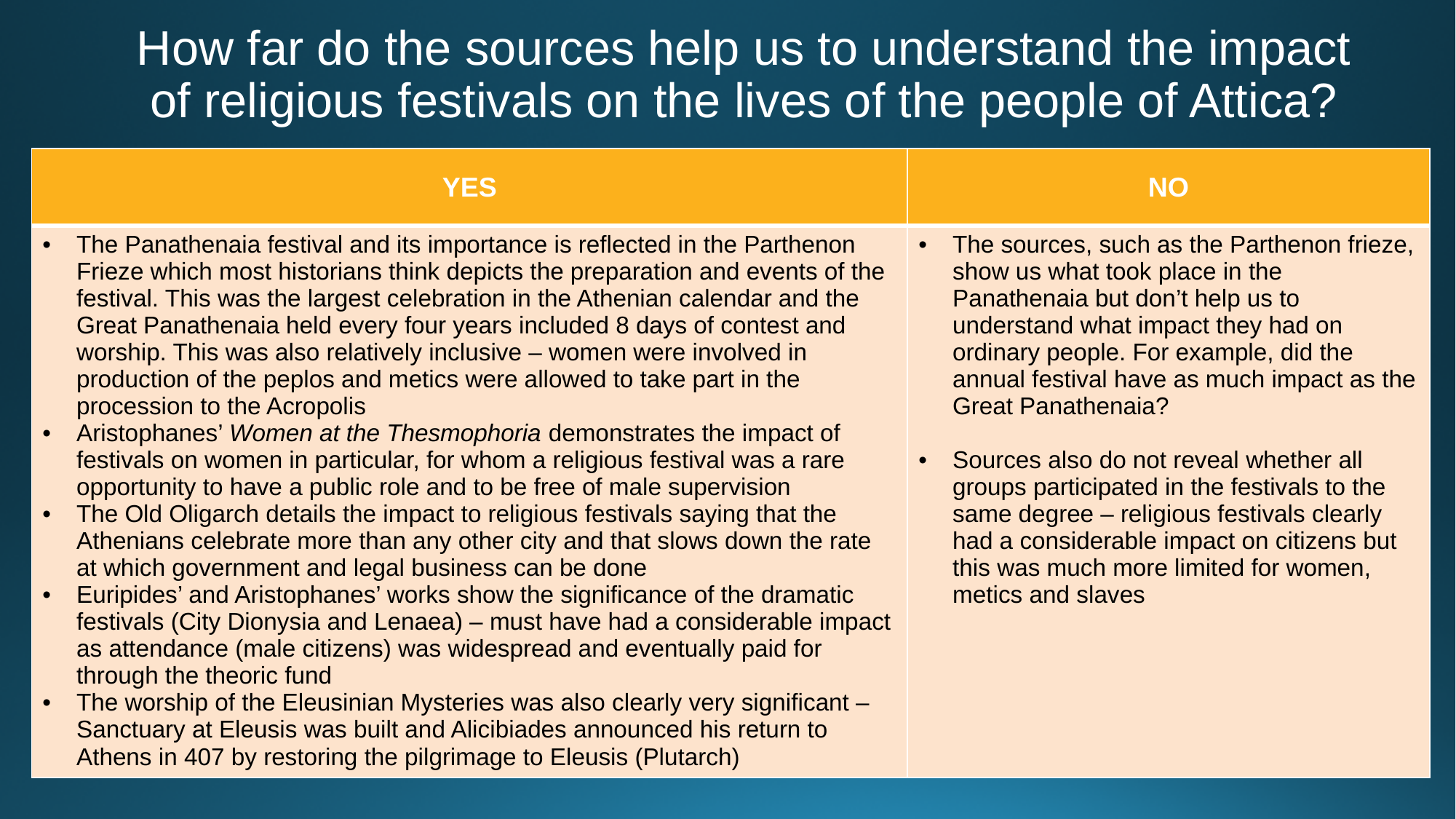

# How far do the sources help us to understand the impact of religious festivals on the lives of the people of Attica?
| YES | NO |
| --- | --- |
| The Panathenaia festival and its importance is reflected in the Parthenon Frieze which most historians think depicts the preparation and events of the festival. This was the largest celebration in the Athenian calendar and the Great Panathenaia held every four years included 8 days of contest and worship. This was also relatively inclusive – women were involved in production of the peplos and metics were allowed to take part in the procession to the Acropolis Aristophanes’ Women at the Thesmophoria demonstrates the impact of festivals on women in particular, for whom a religious festival was a rare opportunity to have a public role and to be free of male supervision The Old Oligarch details the impact to religious festivals saying that the Athenians celebrate more than any other city and that slows down the rate at which government and legal business can be done Euripides’ and Aristophanes’ works show the significance of the dramatic festivals (City Dionysia and Lenaea) – must have had a considerable impact as attendance (male citizens) was widespread and eventually paid for through the theoric fund The worship of the Eleusinian Mysteries was also clearly very significant – Sanctuary at Eleusis was built and Alicibiades announced his return to Athens in 407 by restoring the pilgrimage to Eleusis (Plutarch) | The sources, such as the Parthenon frieze, show us what took place in the Panathenaia but don’t help us to understand what impact they had on ordinary people. For example, did the annual festival have as much impact as the Great Panathenaia? Sources also do not reveal whether all groups participated in the festivals to the same degree – religious festivals clearly had a considerable impact on citizens but this was much more limited for women, metics and slaves |